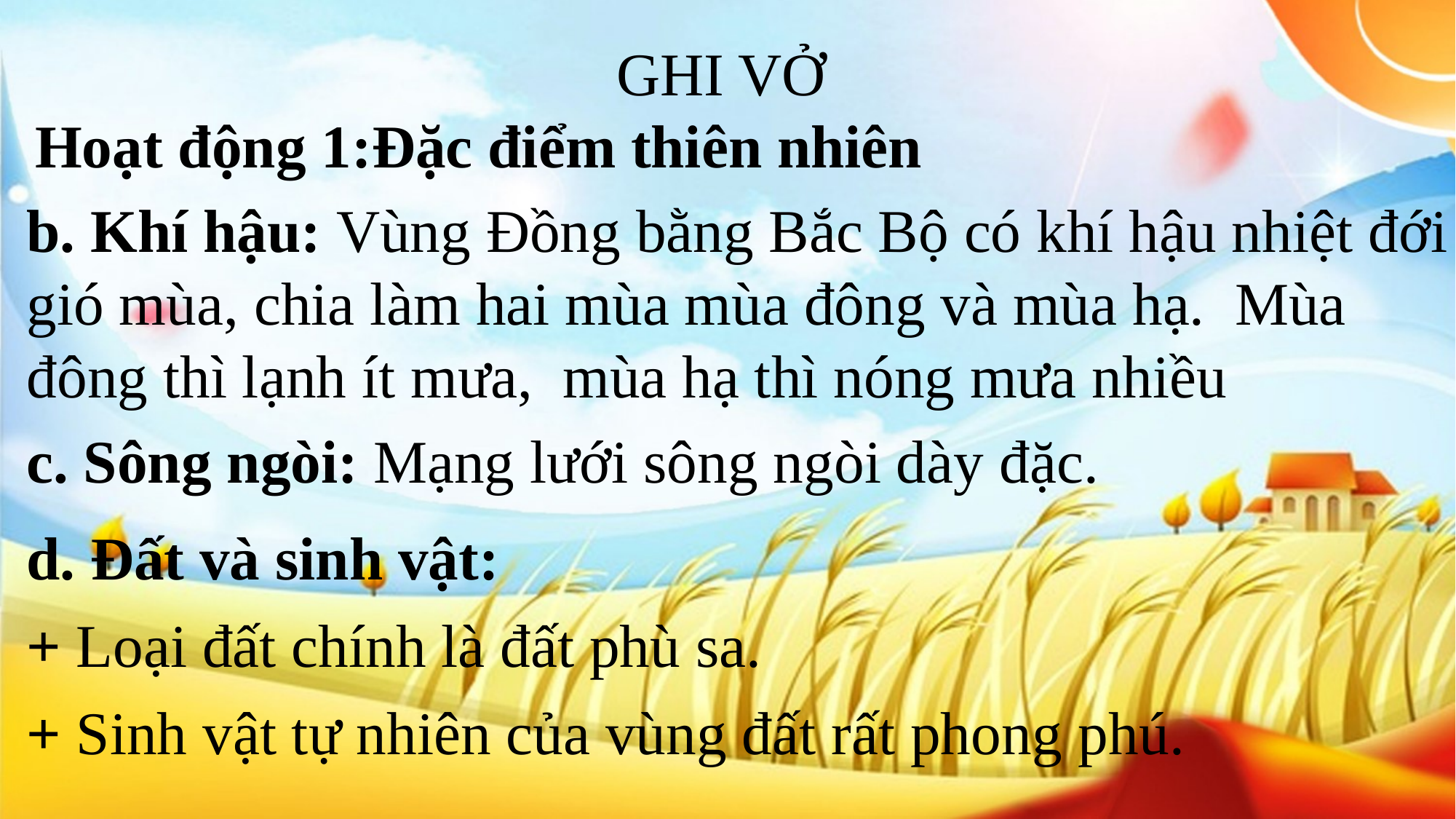

# GHI VỞ
Hoạt động 1:Đặc điểm thiên nhiên
b. Khí hậu: Vùng Đồng bằng Bắc Bộ có khí hậu nhiệt đới gió mùa, chia làm hai mùa mùa đông và mùa hạ.  Mùa đông thì lạnh ít mưa,  mùa hạ thì nóng mưa nhiều

c. Sông ngòi: Mạng lưới sông ngòi dày đặc.
d. Đất và sinh vật:
+ Loại đất chính là đất phù sa.
+ Sinh vật tự nhiên của vùng đất rất phong phú.